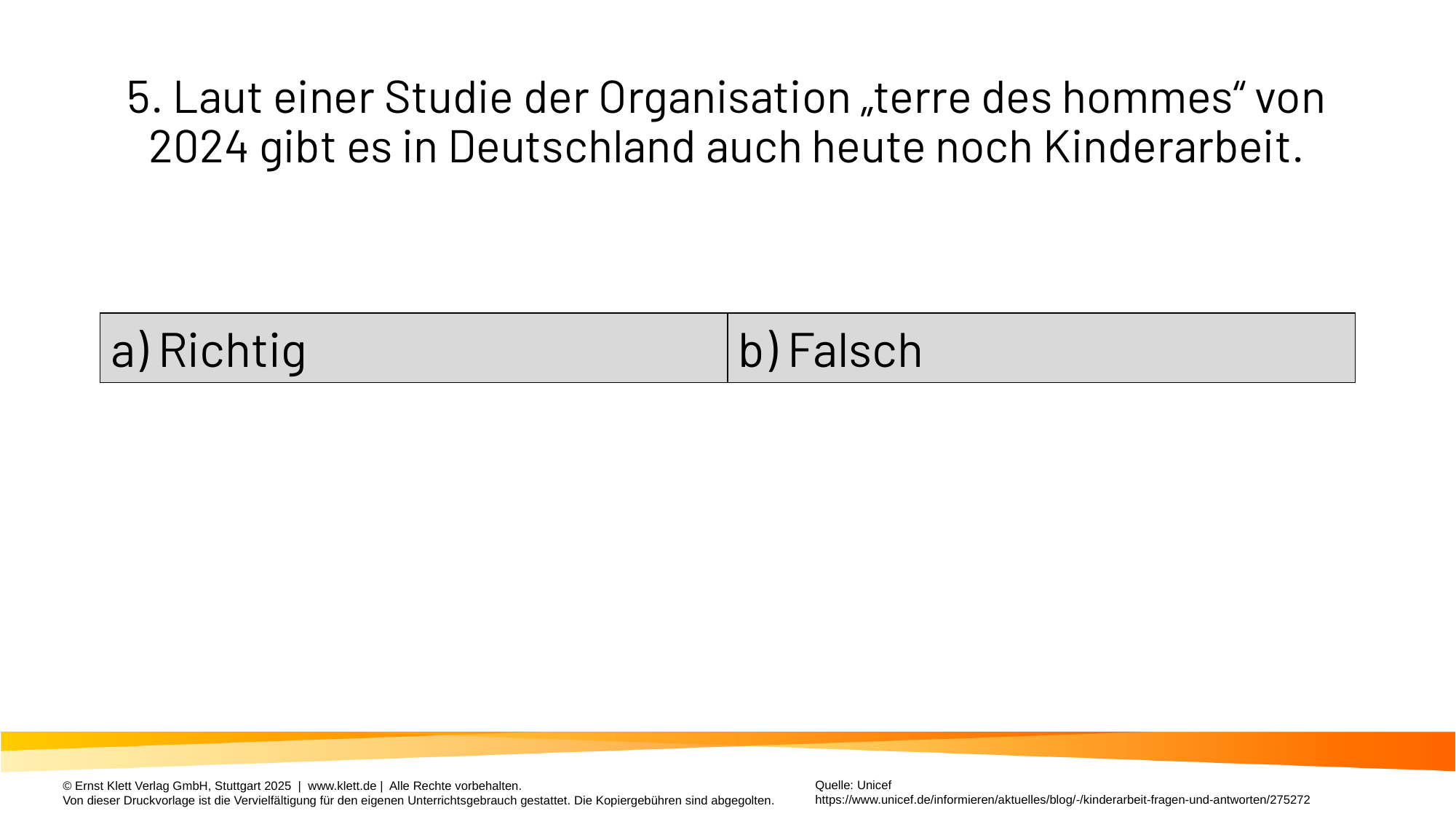

# 5. Laut einer Studie der Organisation „terre des hommes“ von 2024 gibt es in Deutschland auch heute noch Kinderarbeit.
| a) Richtig | b) Falsch |
| --- | --- |
Quelle: Unicef
https://www.unicef.de/informieren/aktuelles/blog/-/kinderarbeit-fragen-und-antworten/275272